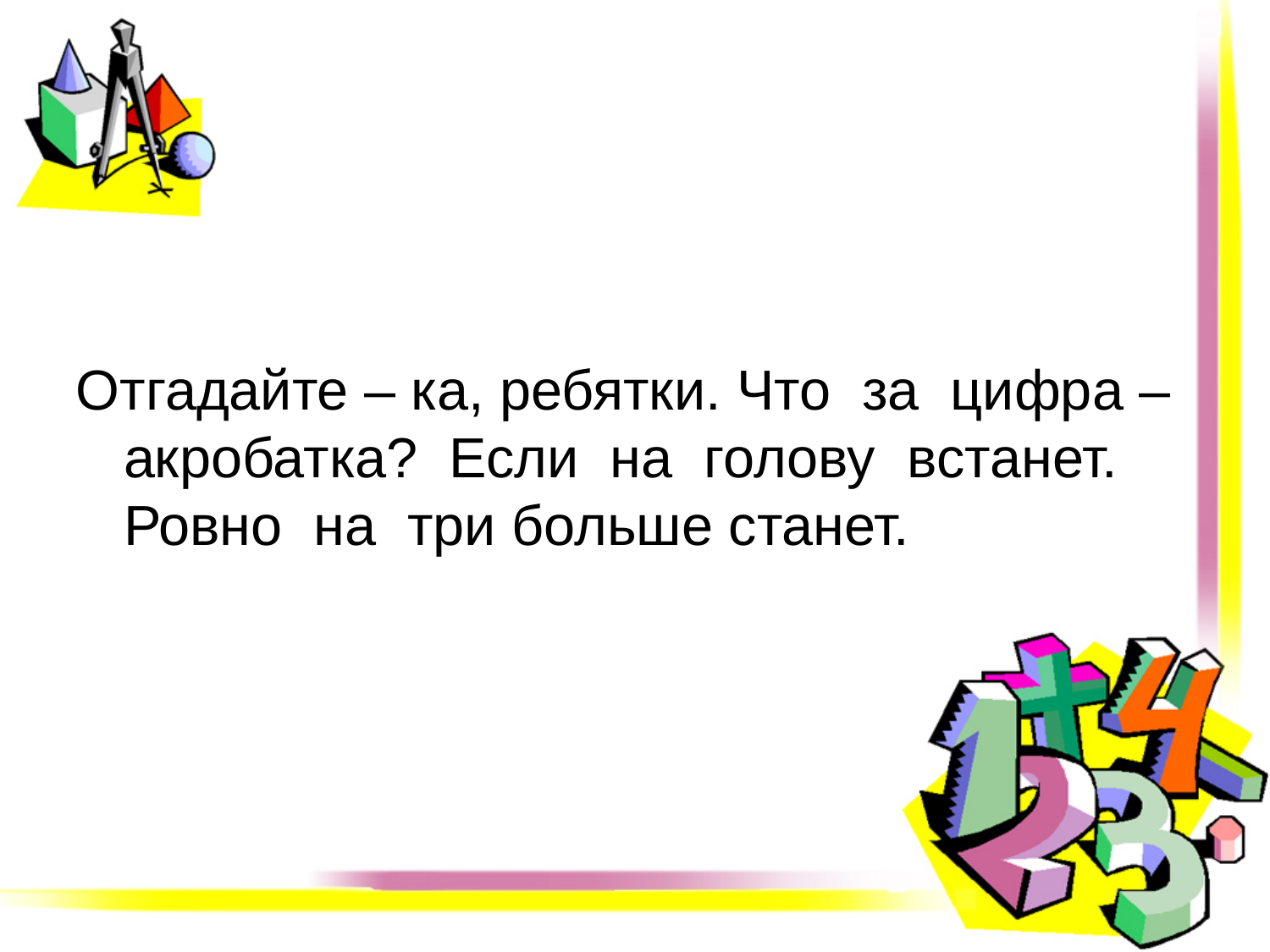

#
Отгадайте – ка, ребятки. Что  за  цифра – акробатка?  Если  на  голову  встанет.  Ровно  на  три больше станет.